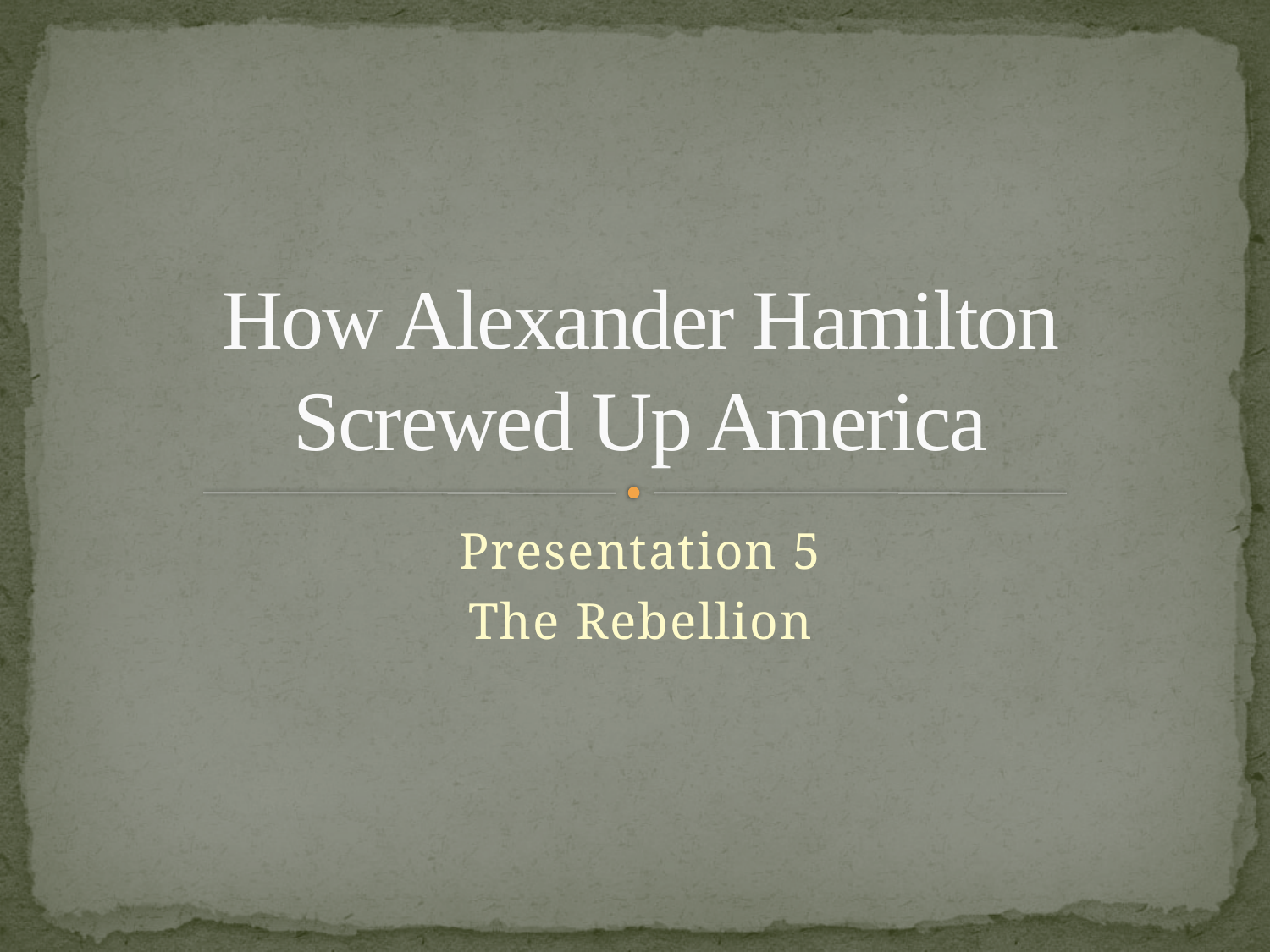

# How Alexander Hamilton Screwed Up America
Presentation 5
The Rebellion